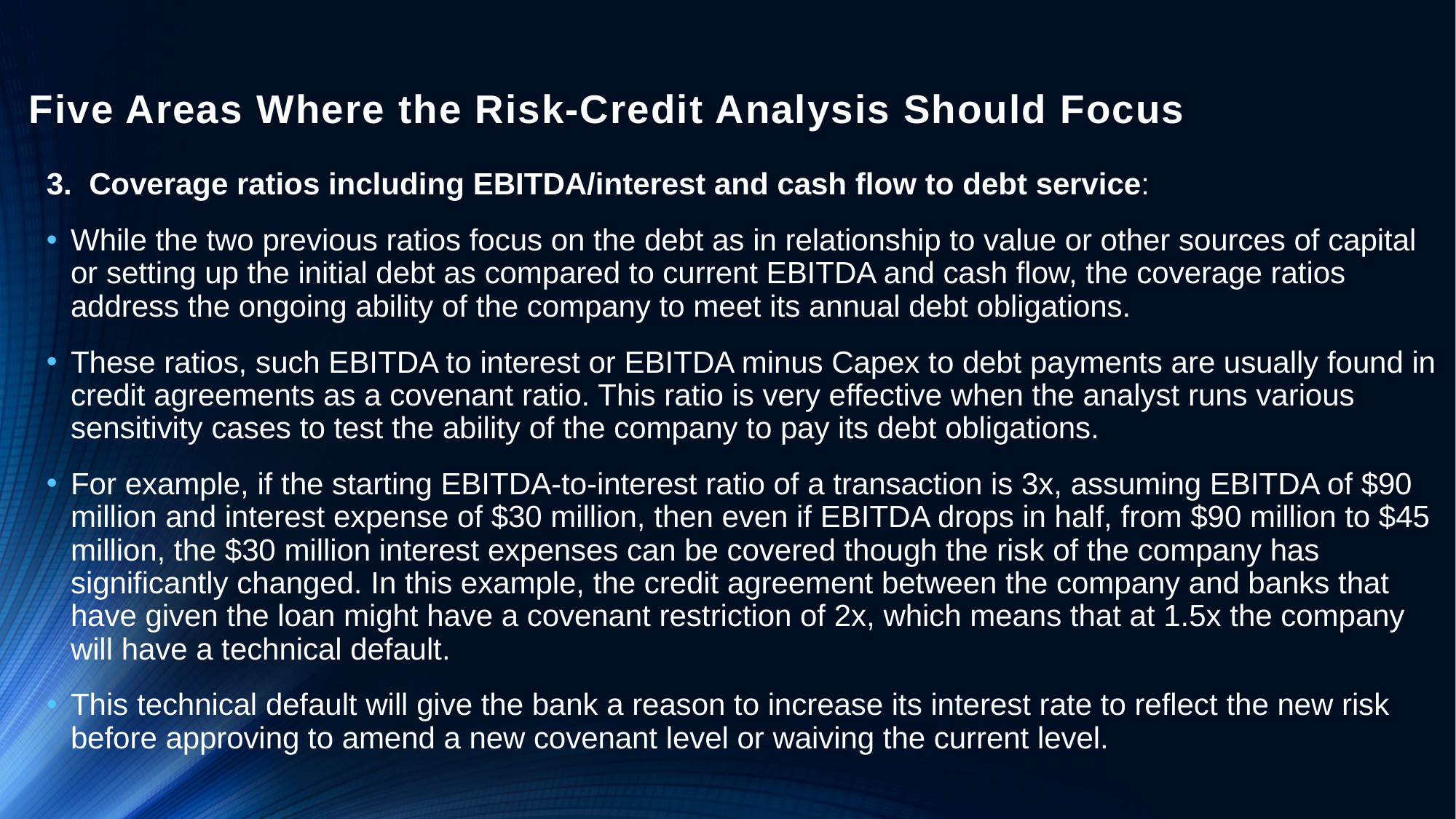

# Five Areas Where the Risk-Credit Analysis Should Focus
3.  Coverage ratios including EBITDA/interest and cash flow to debt service:
While the two previous ratios focus on the debt as in relationship to value or other sources of capital or setting up the initial debt as compared to current EBITDA and cash flow, the coverage ratios address the ongoing ability of the company to meet its annual debt obligations.
These ratios, such EBITDA to interest or EBITDA minus Capex to debt payments are usually found in credit agreements as a covenant ratio. This ratio is very effective when the analyst runs various sensitivity cases to test the ability of the company to pay its debt obligations.
For example, if the starting EBITDA-to-interest ratio of a transaction is 3x, assuming EBITDA of $90 million and interest expense of $30 million, then even if EBITDA drops in half, from $90 million to $45 million, the $30 million interest expenses can be covered though the risk of the company has significantly changed. In this example, the credit agreement between the company and banks that have given the loan might have a covenant restriction of 2x, which means that at 1.5x the company will have a technical default.
This technical default will give the bank a reason to increase its interest rate to reflect the new risk before approving to amend a new covenant level or waiving the current level.